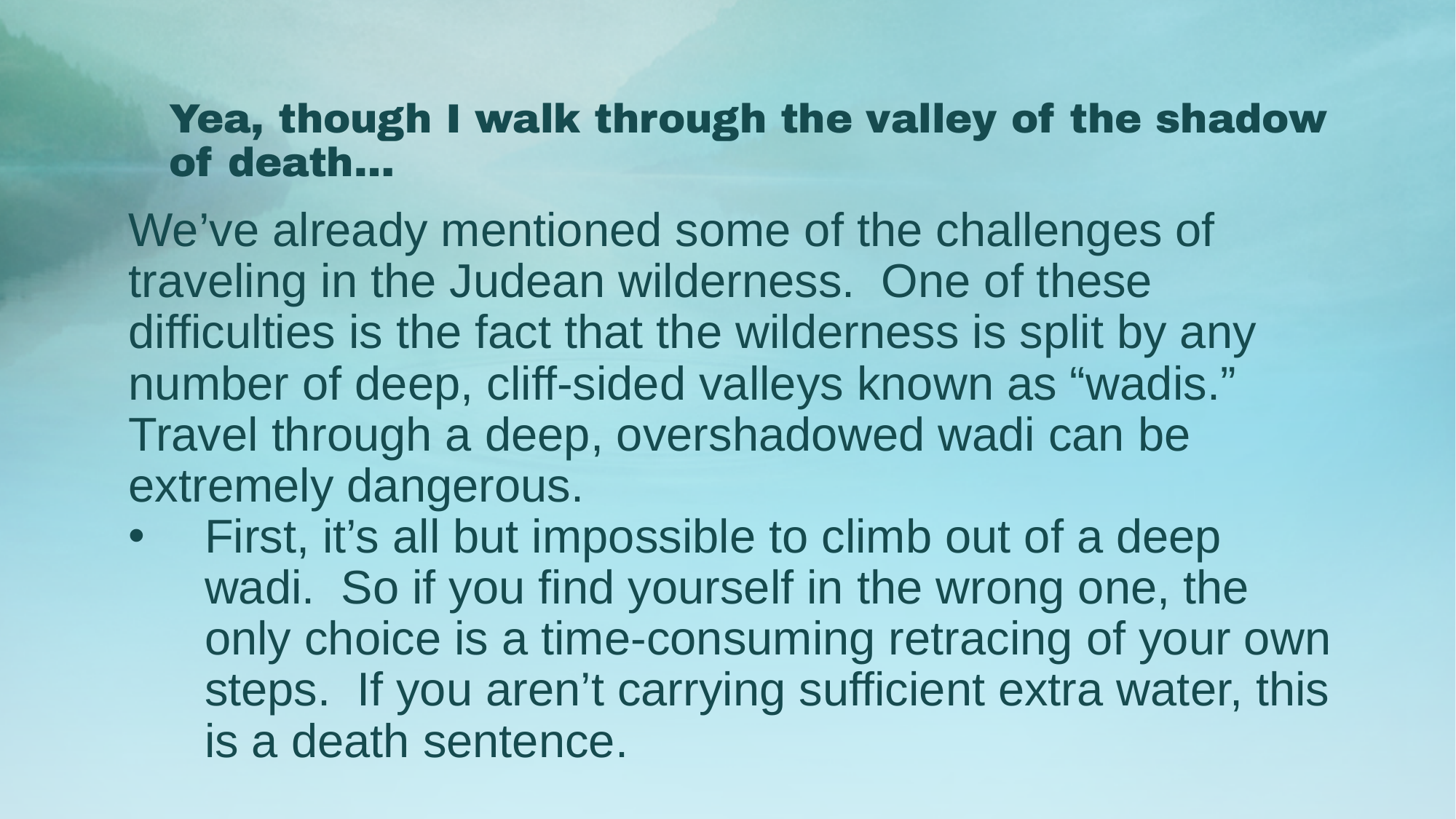

# Yea, though I walk through the valley of the shadow of death…
We’ve already mentioned some of the challenges of traveling in the Judean wilderness.  One of these difficulties is the fact that the wilderness is split by any number of deep, cliff-sided valleys known as “wadis.”  Travel through a deep, overshadowed wadi can be extremely dangerous.
First, it’s all but impossible to climb out of a deep wadi.  So if you find yourself in the wrong one, the only choice is a time-consuming retracing of your own steps.  If you aren’t carrying sufficient extra water, this is a death sentence.